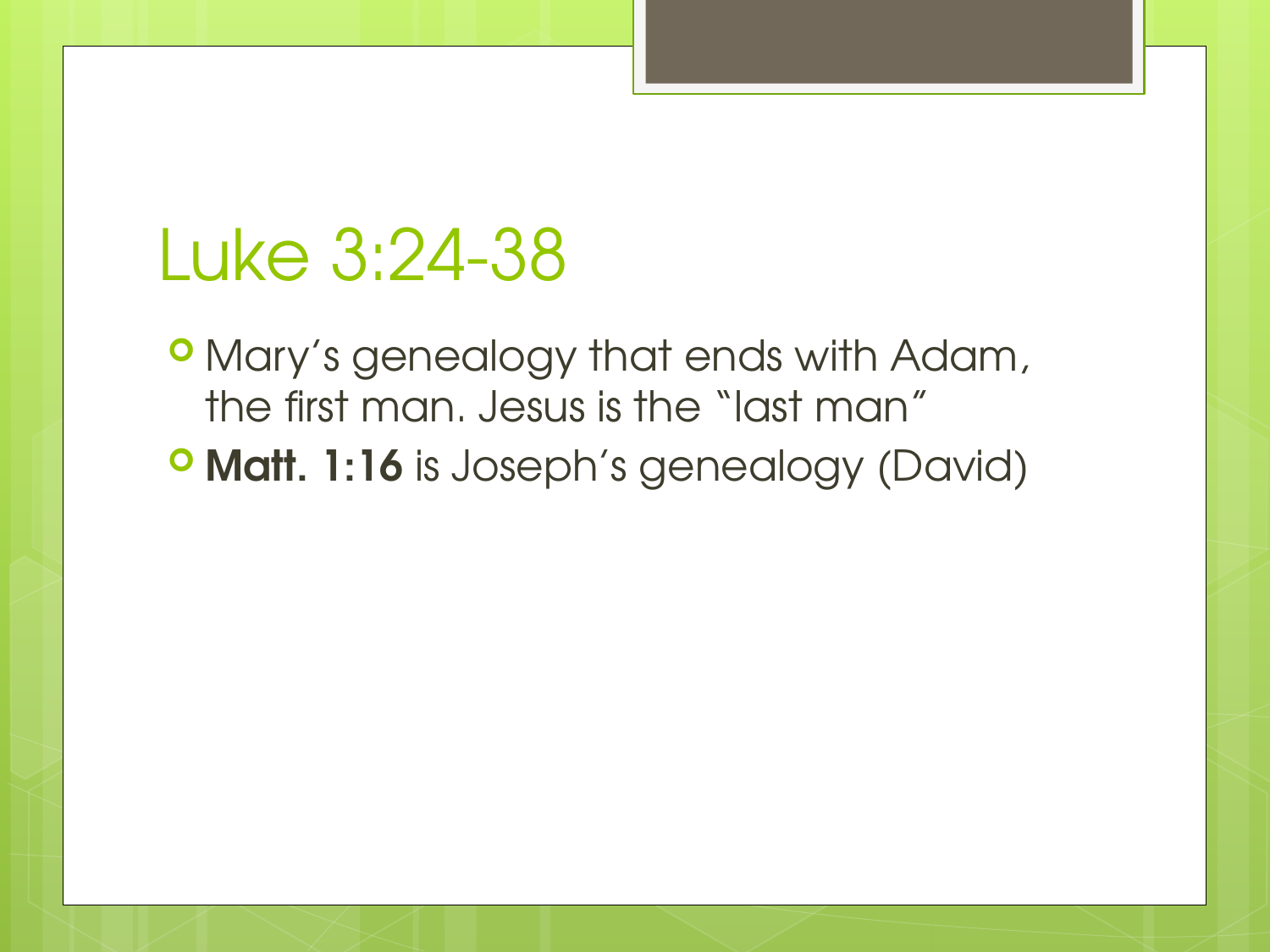

# Luke 3:24-38
Mary’s genealogy that ends with Adam, the first man. Jesus is the “last man”
Matt. 1:16 is Joseph’s genealogy (David)